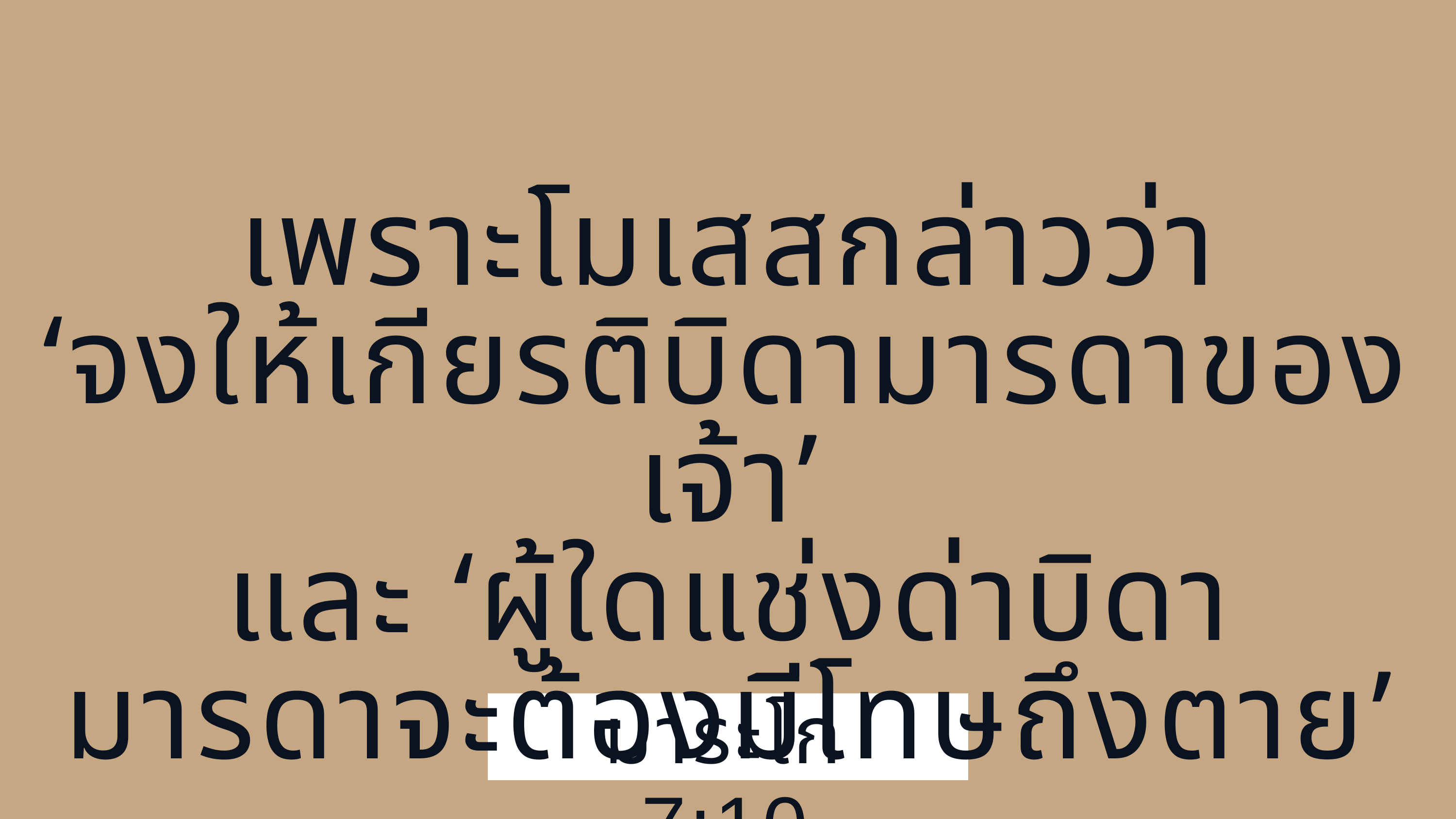

เพราะโมเสสกล่าวว่า
‘จงให้เกียรติบิดามารดาของเจ้า’
และ ‘ผู้ใดแช่งด่าบิดา
มารดาจะต้องมีโทษถึงตาย’
มาระโก 7:10